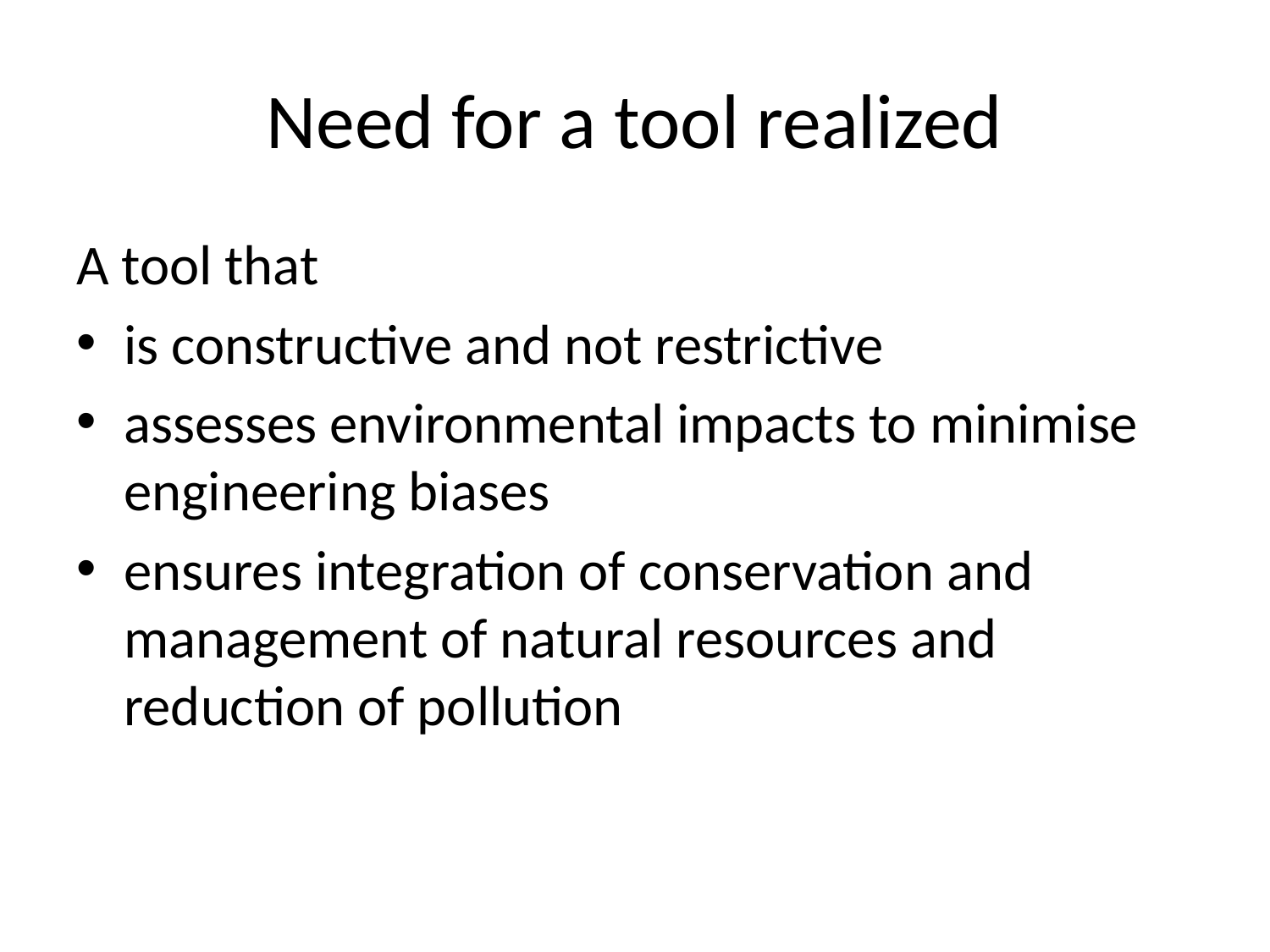

# Need for a tool realized
A tool that
is constructive and not restrictive
assesses environmental impacts to minimise engineering biases
ensures integration of conservation and management of natural resources and reduction of pollution